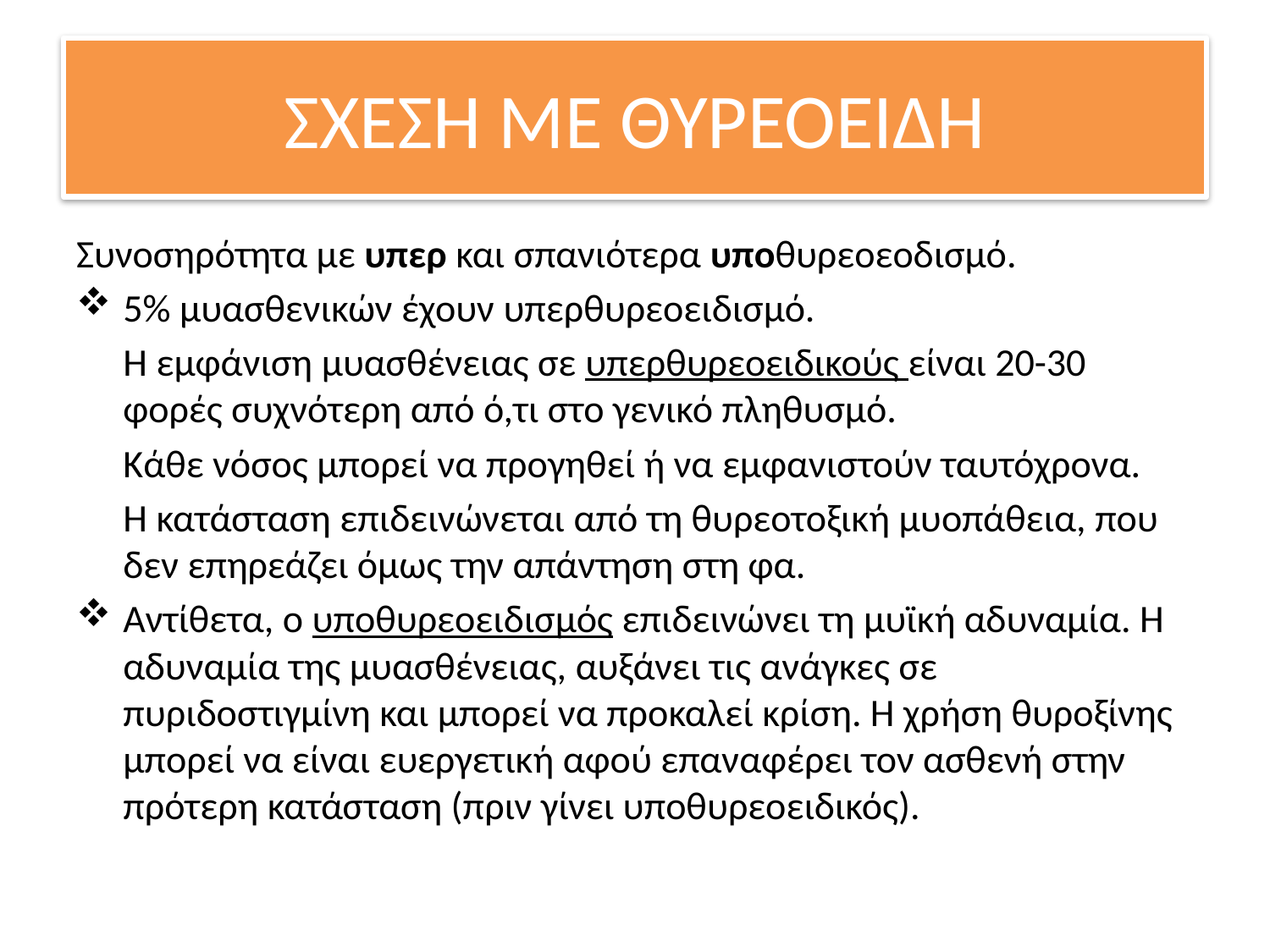

# ΣΧΕΣΗ ΜΕ ΘΥΡΕΟΕΙΔΗ
Συνοσηρότητα με υπερ και σπανιότερα υποθυρεοεοδισμό.
	5% μυασθενικών έχουν υπερθυρεοειδισμό.
	Η εμφάνιση μυασθένειας σε υπερθυρεοειδικούς είναι 20-30 φορές συχνότερη από ό,τι στο γενικό πληθυσμό.
	Κάθε νόσος μπορεί να προγηθεί ή να εμφανιστούν ταυτόχρονα.
	Η κατάσταση επιδεινώνεται από τη θυρεοτοξική μυοπάθεια, που δεν επηρεάζει όμως την απάντηση στη φα.
	Αντίθετα, ο υποθυρεοειδισμός επιδεινώνει τη μυϊκή αδυναμία. Η αδυναμία της μυασθένειας, αυξάνει τις ανάγκες σε πυριδοστιγμίνη και μπορεί να προκαλεί κρίση. Η χρήση θυροξίνης μπορεί να είναι ευεργετική αφού επαναφέρει τον ασθενή στην πρότερη κατάσταση (πριν γίνει υποθυρεοειδικός).